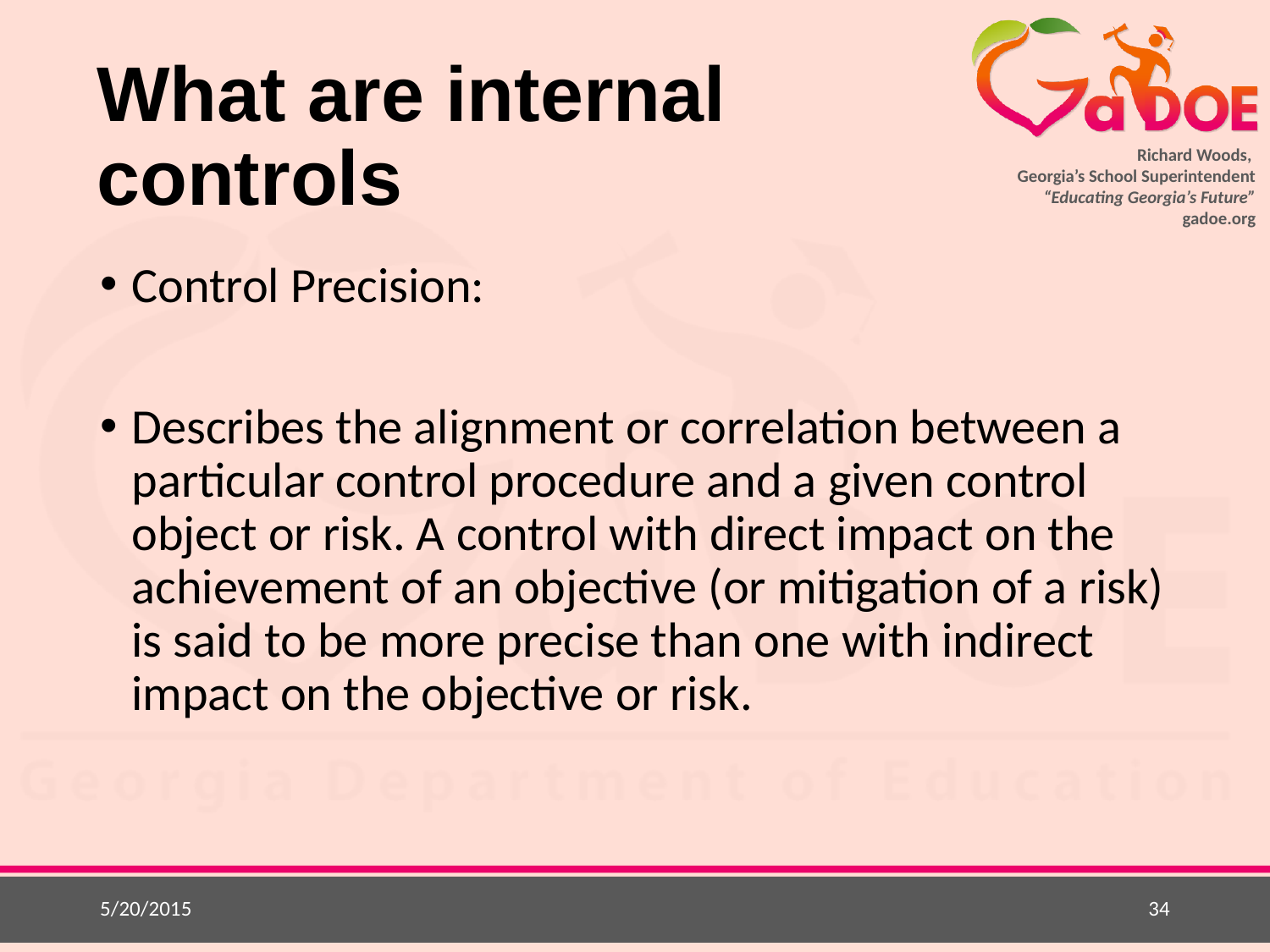

# What are internal controls
Control Precision:

Describes the alignment or correlation between a particular control procedure and a given control object or risk. A control with direct impact on the achievement of an objective (or mitigation of a risk) is said to be more precise than one with indirect impact on the objective or risk.
5/20/2015
34